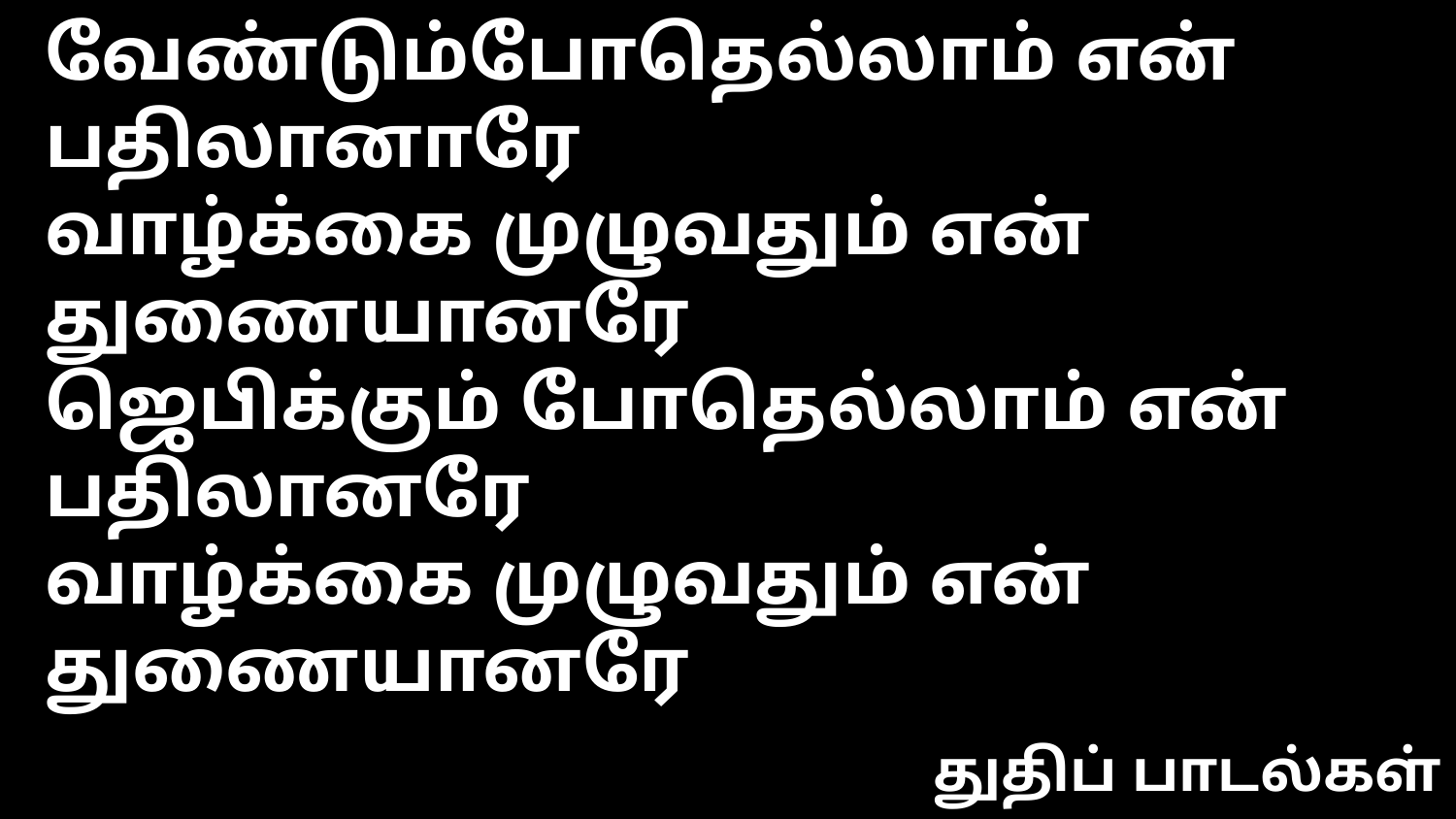

வேண்டும்போதெல்லாம் என் பதிலானாரே
வாழ்க்கை முழுவதும் என் துணையானரே
ஜெபிக்கும் போதெல்லாம் என் பதிலானரே
வாழ்க்கை முழுவதும் என் துணையானரே

துதிப் பாடல்கள்